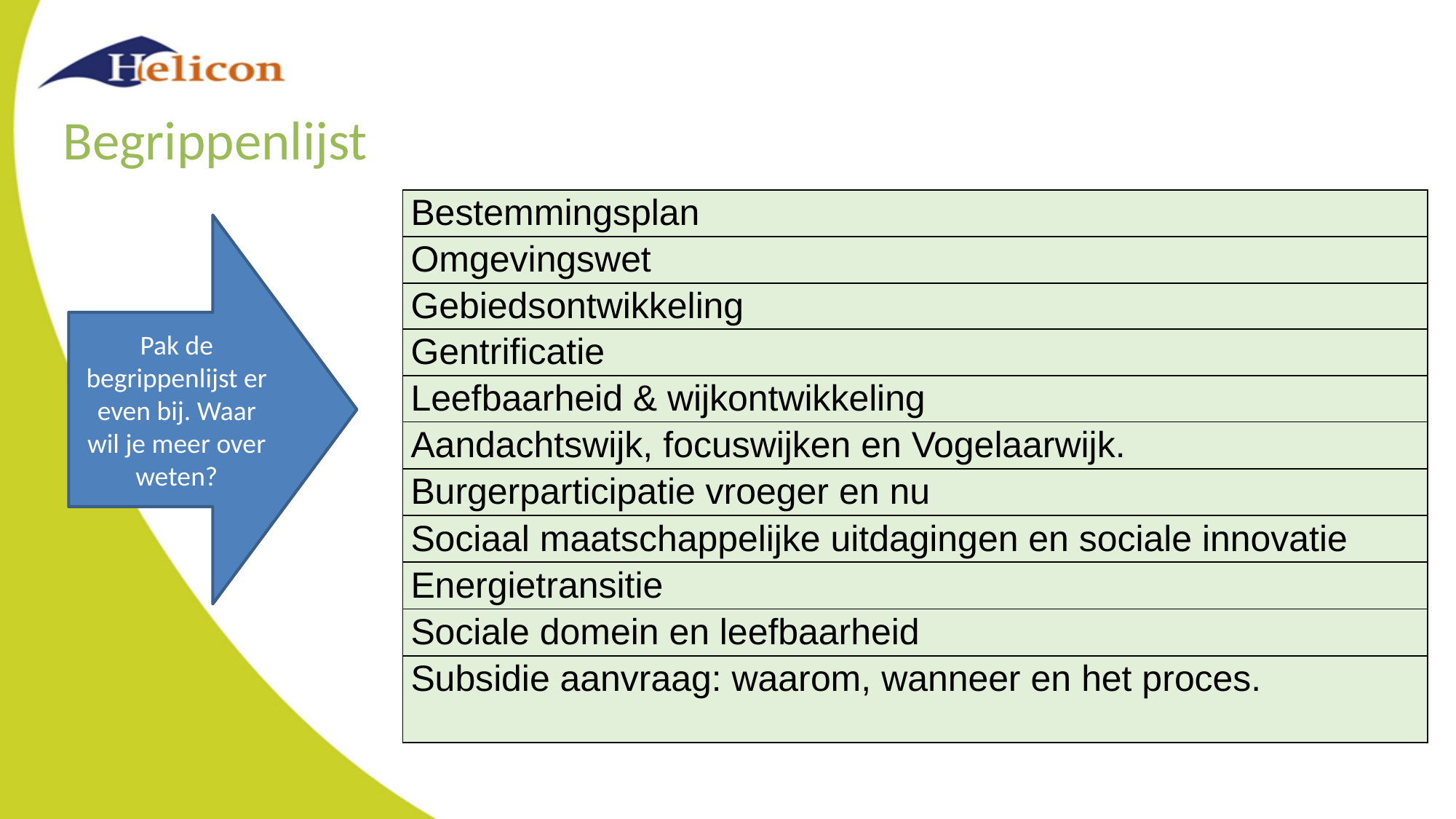

Begrippenlijst
| Bestemmingsplan |
| --- |
| Omgevingswet |
| Gebiedsontwikkeling |
| Gentrificatie |
| Leefbaarheid & wijkontwikkeling |
| Aandachtswijk, focuswijken en Vogelaarwijk. |
| Burgerparticipatie vroeger en nu |
| Sociaal maatschappelijke uitdagingen en sociale innovatie |
| Energietransitie |
| Sociale domein en leefbaarheid |
| Subsidie aanvraag: waarom, wanneer en het proces. |
Pak de begrippenlijst er even bij. Waar wil je meer over weten?